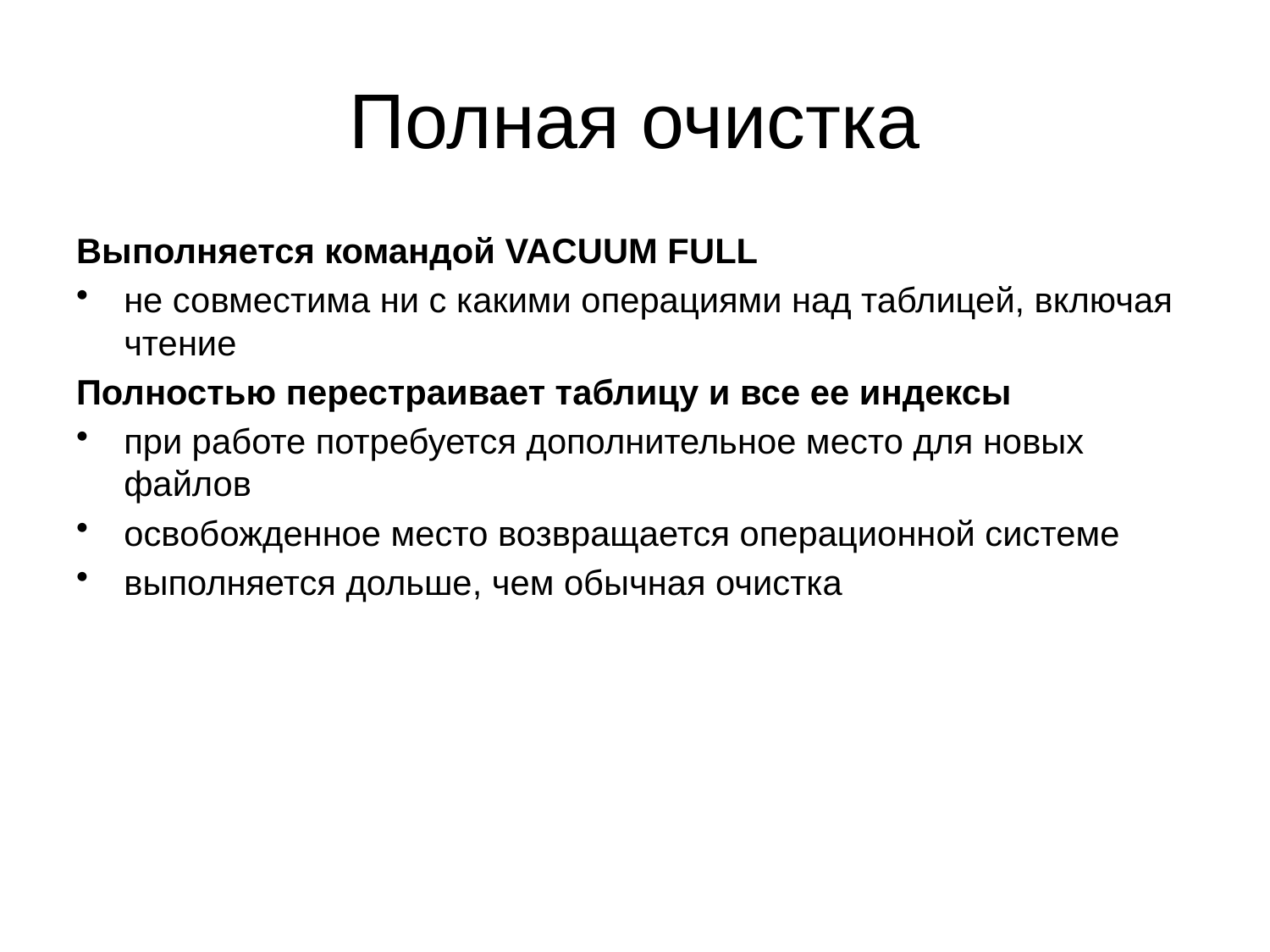

# Полная очистка
Выполняется командой VACUUM FULL
не совместима ни с какими операциями над таблицей, включая чтение
Полностью перестраивает таблицу и все ее индексы
при работе потребуется дополнительное место для новых файлов
освобожденное место возвращается операционной системе
выполняется дольше, чем обычная очистка